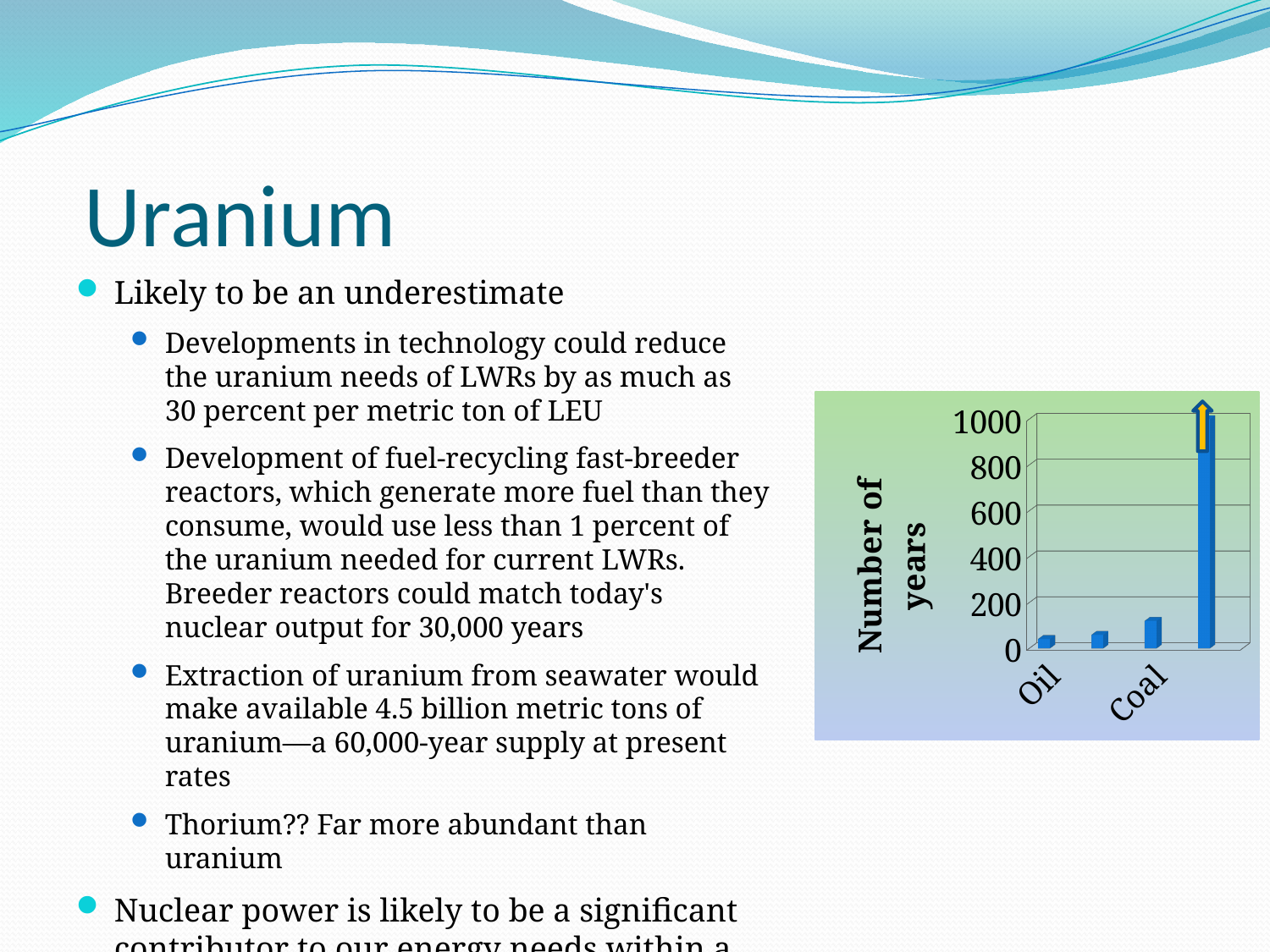

Uranium
Likely to be an underestimate
Developments in technology could reduce the uranium needs of LWRs by as much as 30 percent per metric ton of LEU
Development of fuel-recycling fast-breeder reactors, which generate more fuel than they consume, would use less than 1 percent of the uranium needed for current LWRs. Breeder reactors could match today's nuclear output for 30,000 years
Extraction of uranium from seawater would make available 4.5 billion metric tons of uranium—a 60,000-year supply at present rates
Thorium?? Far more abundant than uranium
Nuclear power is likely to be a significant contributor to our energy needs within a few decades

[unsupported chart]